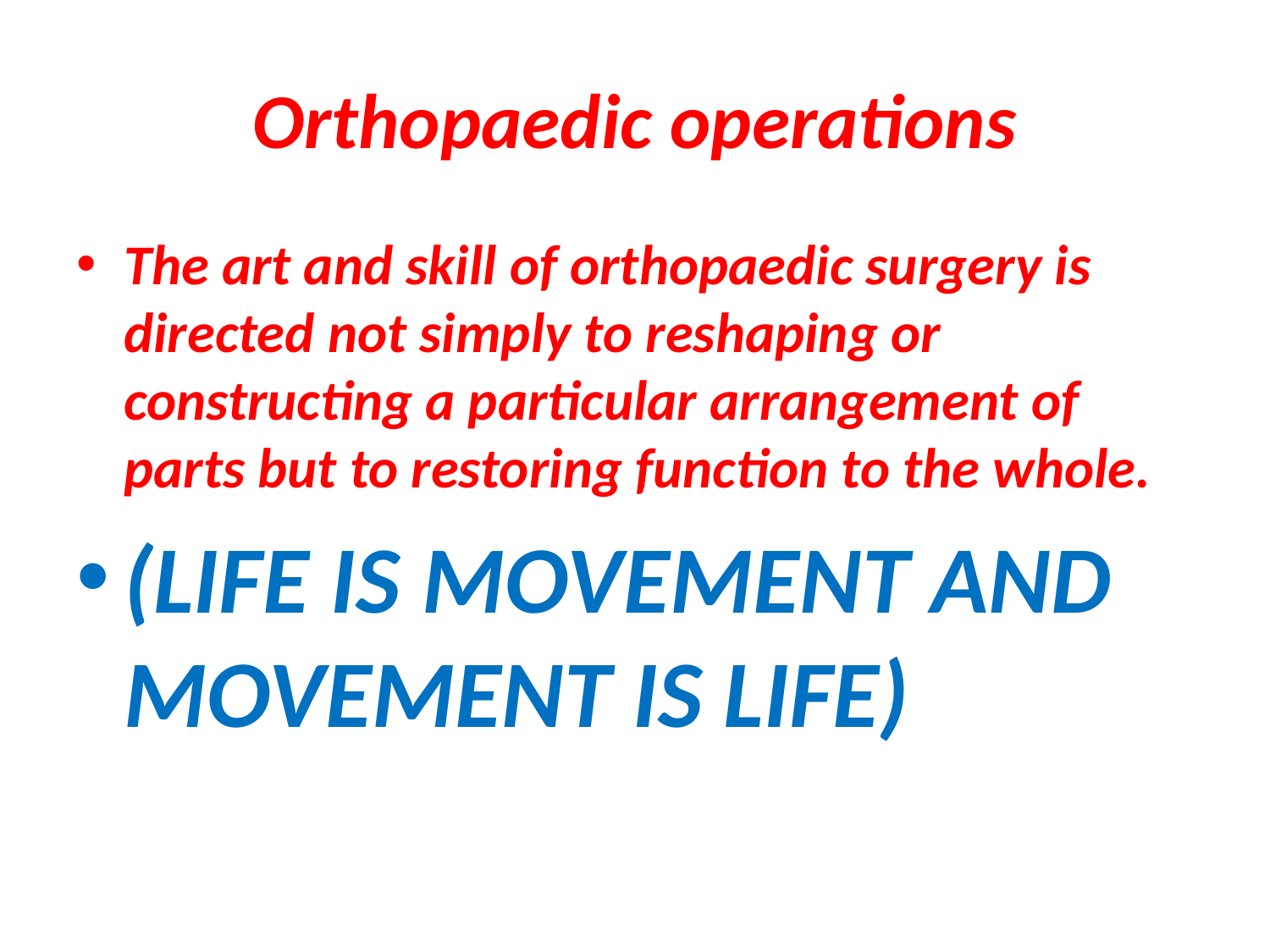

# Orthopaedic operations
The art and skill of orthopaedic surgery is directed not simply to reshaping or constructing a particular arrangement of parts but to restoring function to the whole.
(LIFE IS MOVEMENT AND MOVEMENT IS LIFE)